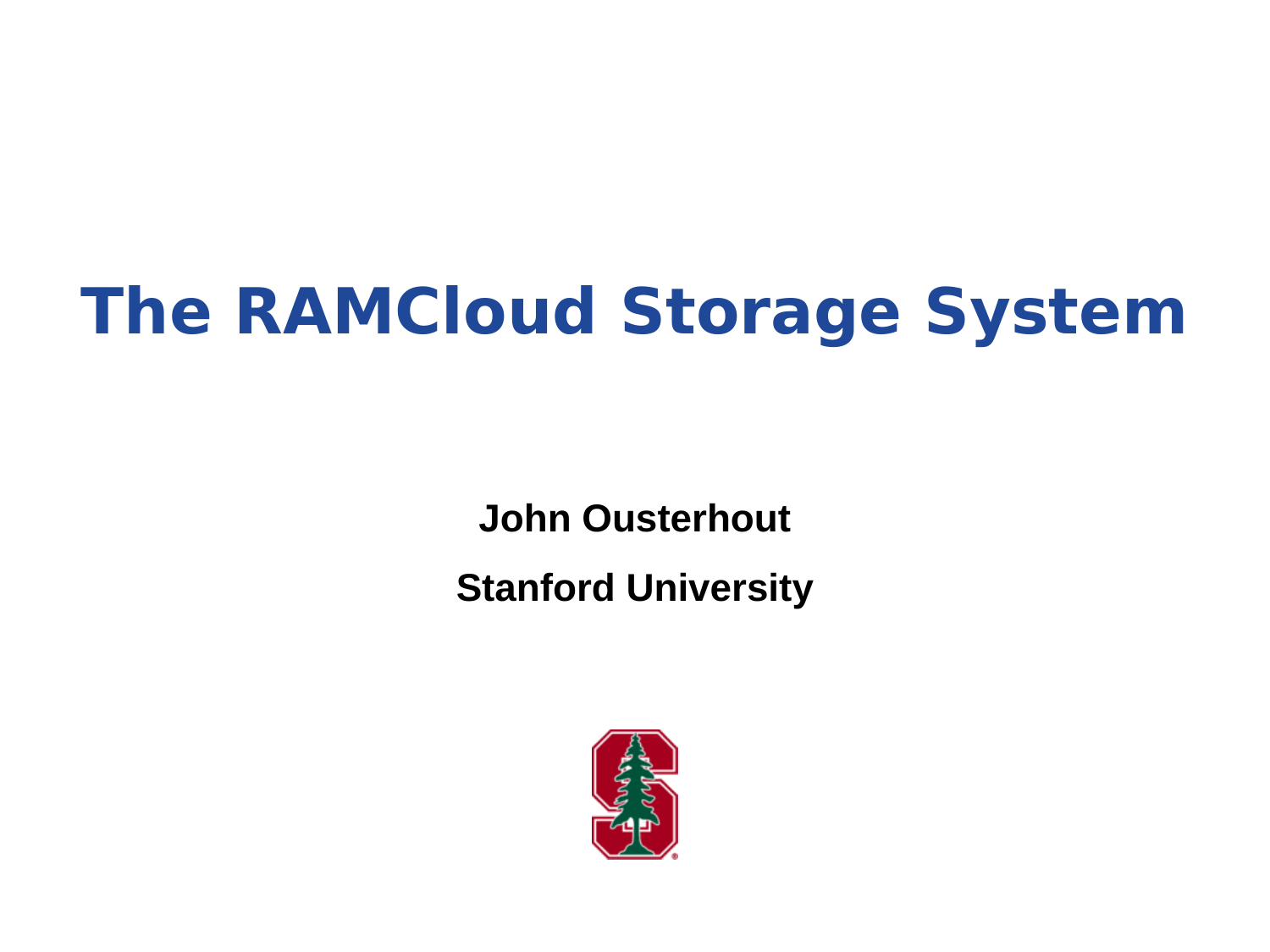

# The RAMCloud Storage System
John Ousterhout
Stanford University